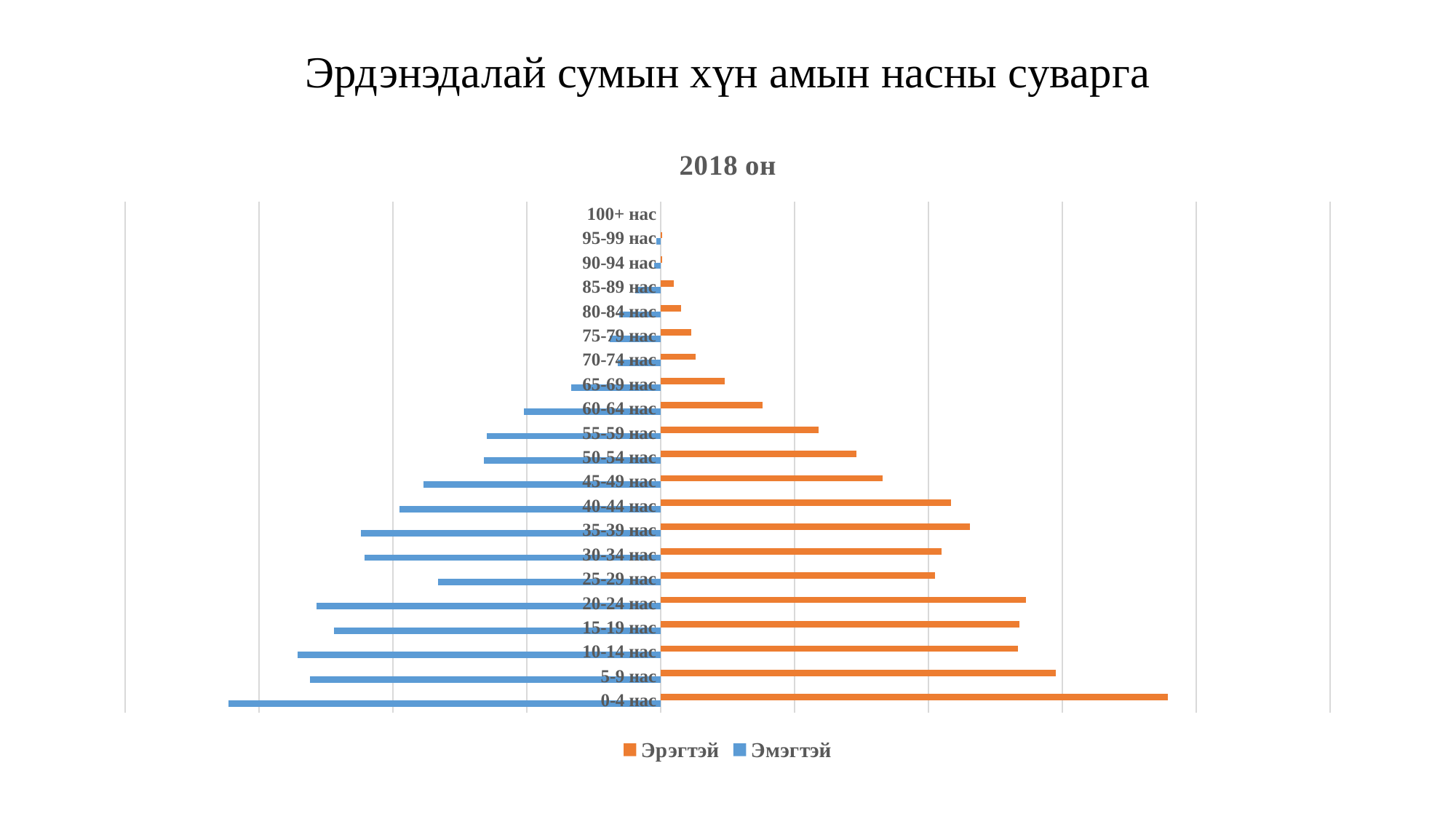

# Эрдэнэдалай сумын хүн амын насны суварга

### Chart: 2018 он

| Category | Эмэгтэй | Эрэгтэй |
|---|---|---|
| 0-4 нас | -323.0 | 379.0 |
| 5-9 нас | -262.0 | 295.0 |
| 10-14 нас | -271.0 | 267.0 |
| 15-19 нас | -244.0 | 268.0 |
| 20-24 нас | -257.0 | 273.0 |
| 25-29 нас | -166.0 | 205.0 |
| 30-34 нас | -221.0 | 210.0 |
| 35-39 нас | -224.0 | 231.0 |
| 40-44 нас | -195.0 | 217.0 |
| 45-49 нас | -177.0 | 166.0 |
| 50-54 нас | -132.0 | 146.0 |
| 55-59 нас | -130.0 | 118.0 |
| 60-64 нас | -102.0 | 76.0 |
| 65-69 нас | -67.0 | 48.0 |
| 70-74 нас | -32.0 | 26.0 |
| 75-79 нас | -38.0 | 23.0 |
| 80-84 нас | -31.0 | 15.0 |
| 85-89 нас | -19.0 | 10.0 |
| 90-94 нас | -5.0 | 1.0 |
| 95-99 нас | -3.0 | 1.0 |
| 100+ нас | None | None |